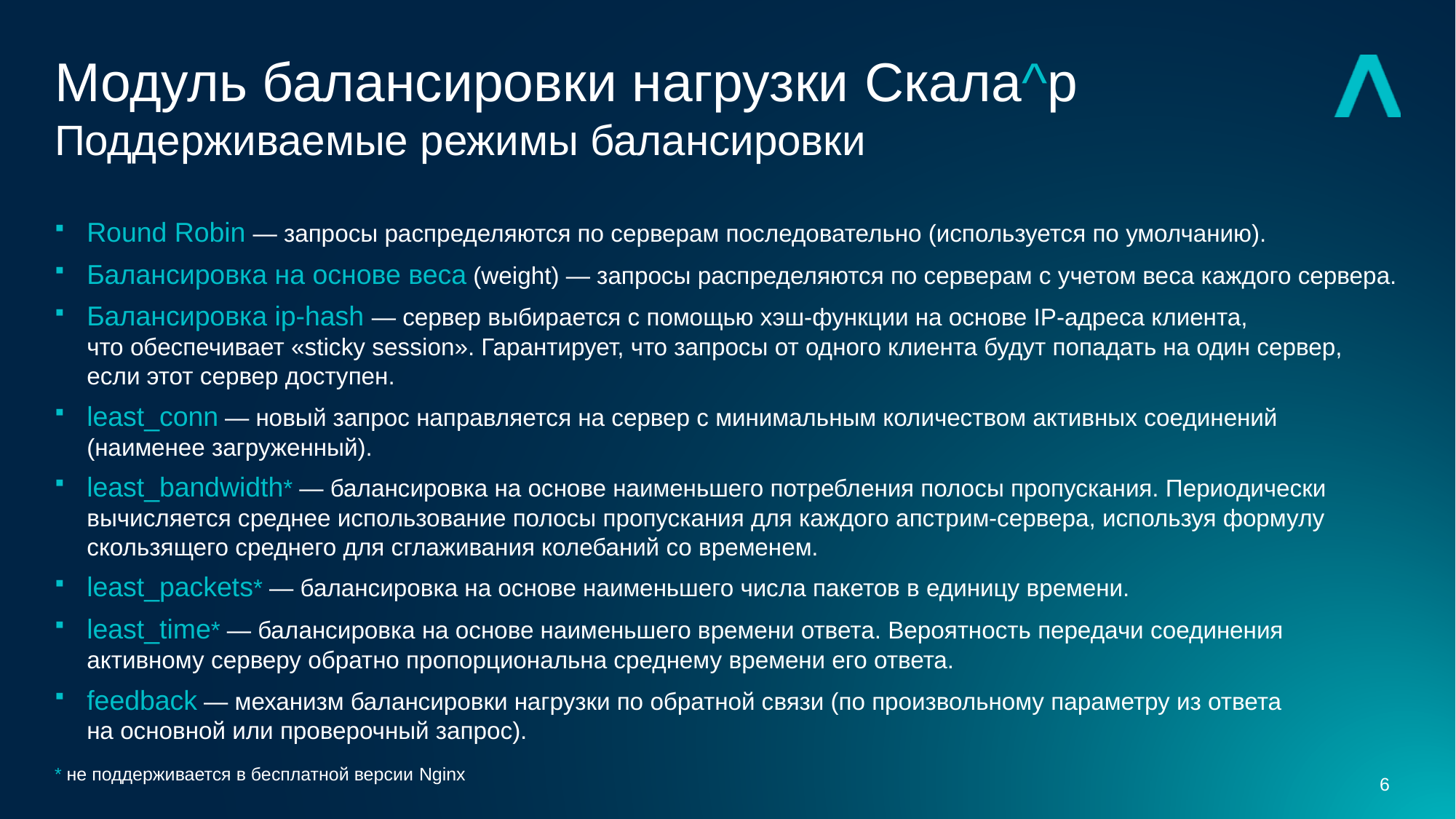

Модуль балансировки нагрузки Скала^р
# Поддерживаемые режимы балансировки
Round Robin — запросы распределяются по серверам последовательно (используется по умолчанию).
Балансировка на основе веса (weight) — запросы распределяются по серверам с учетом веса каждого сервера.
Балансировка ip-hash — сервер выбирается с помощью хэш-функции на основе IP-адреса клиента,
что обеспечивает «sticky session». Гарантирует, что запросы от одного клиента будут попадать на один сервер,
если этот сервер доступен.
least_conn — новый запрос направляется на сервер с минимальным количеством активных соединений
(наименее загруженный).
least_bandwidth* — балансировка на основе наименьшего потребления полосы пропускания. Периодически вычисляется среднее использование полосы пропускания для каждого апстрим-сервера, используя формулу скользящего среднего для сглаживания колебаний со временем.
least_packets* — балансировка на основе наименьшего числа пакетов в единицу времени.
least_time* — балансировка на основе наименьшего времени ответа. Вероятность передачи соединения активному серверу обратно пропорциональна среднему времени его ответа.
feedback — механизм балансировки нагрузки по обратной связи (по произвольному параметру из ответа
на основной или проверочный запрос).
* не поддерживается в бесплатной версии Nginx
6